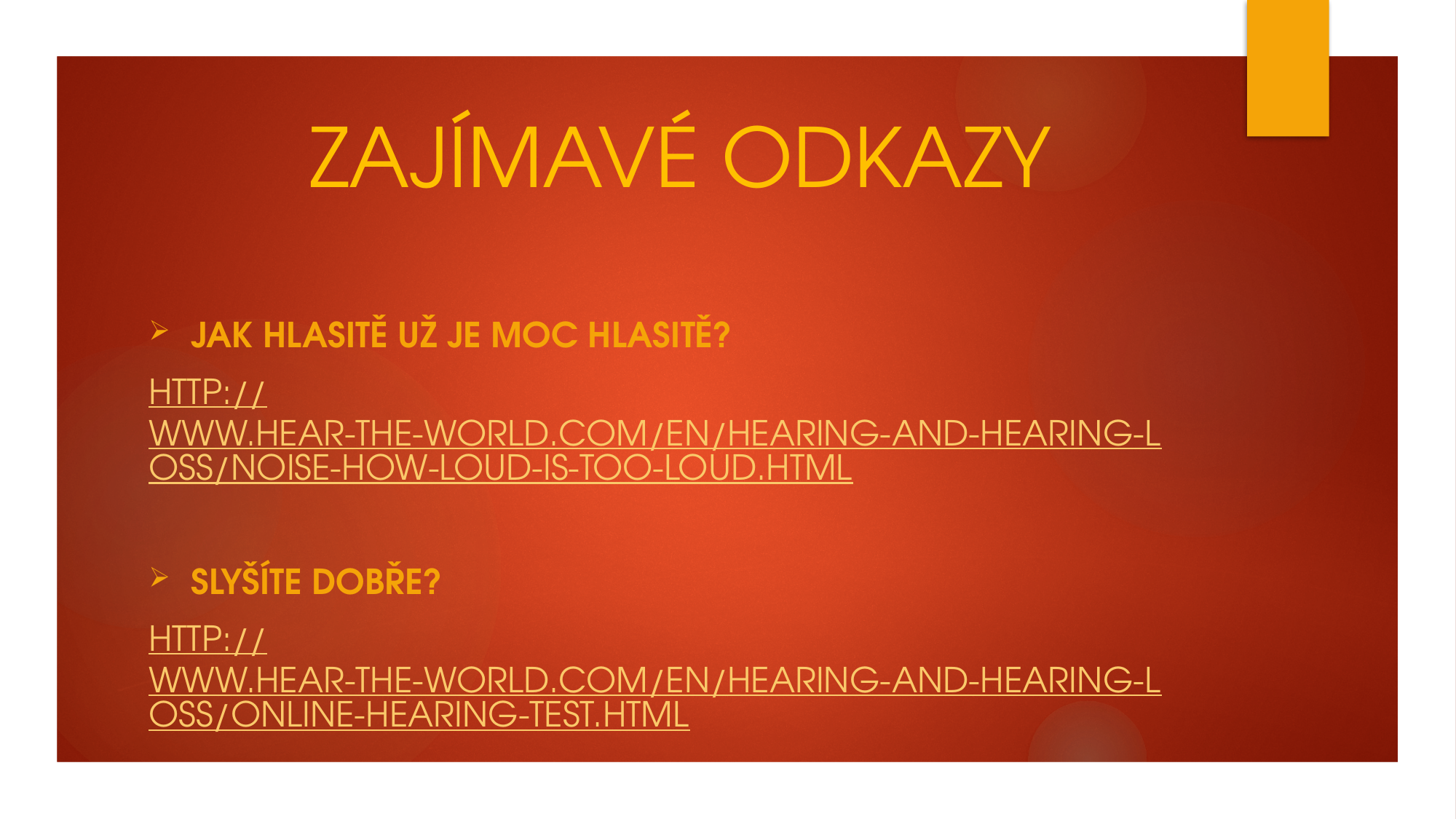

# ZAJÍMAVÉ ODKAZY
Jak hlasitě už je moc hlasitě?
http://www.hear-the-world.com/en/hearing-and-hearing-loss/noise-how-loud-is-too-loud.html

Slyšíte dobře?
http://www.hear-the-world.com/en/hearing-and-hearing-loss/online-hearing-test.html